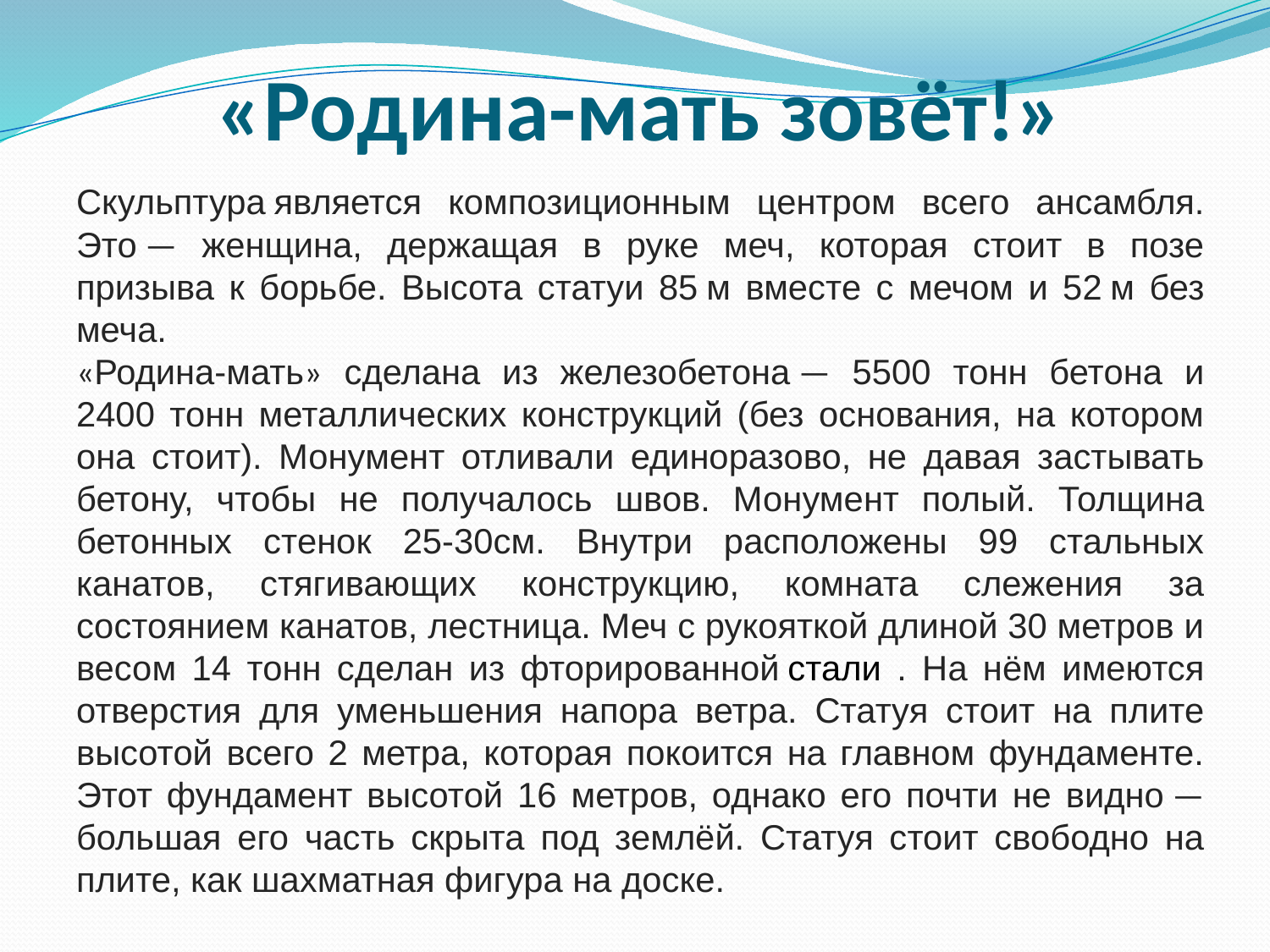

# «Родина-мать зовёт!»

Скульптура является композиционным центром всего ансамбля. Это — женщина, держащая в руке меч, которая стоит в позе призыва к борьбе. Высота статуи 85 м вместе с мечом и 52 м без меча.
«Родина-мать» сделана из железобетона — 5500 тонн бетона и 2400 тонн металлических конструкций (без основания, на котором она стоит). Монумент отливали единоразово, не давая застывать бетону, чтобы не получалось швов. Монумент полый. Толщина бетонных стенок 25-30см. Внутри расположены 99 стальных канатов, стягивающих конструкцию, комната слежения за состоянием канатов, лестница. Меч с рукояткой длиной 30 метров и весом 14 тонн сделан из фторированной стали . На нём имеются отверстия для уменьшения напора ветра. Статуя стоит на плите высотой всего 2 метра, которая покоится на главном фундаменте. Этот фундамент высотой 16 метров, однако его почти не видно — большая его часть скрыта под землёй. Статуя стоит свободно на плите, как шахматная фигура на доске.